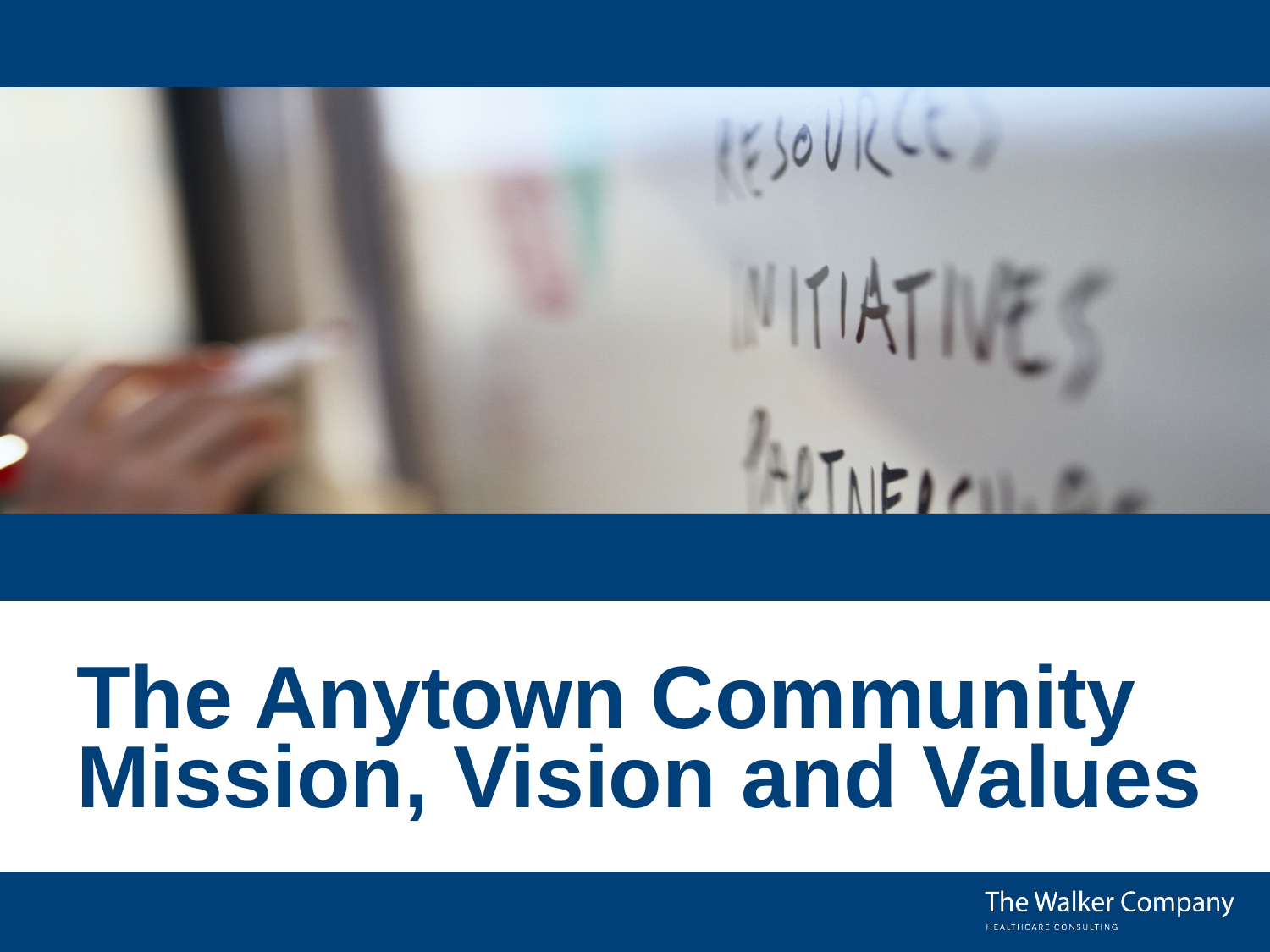

# The Anytown Community Mission, Vision and Values